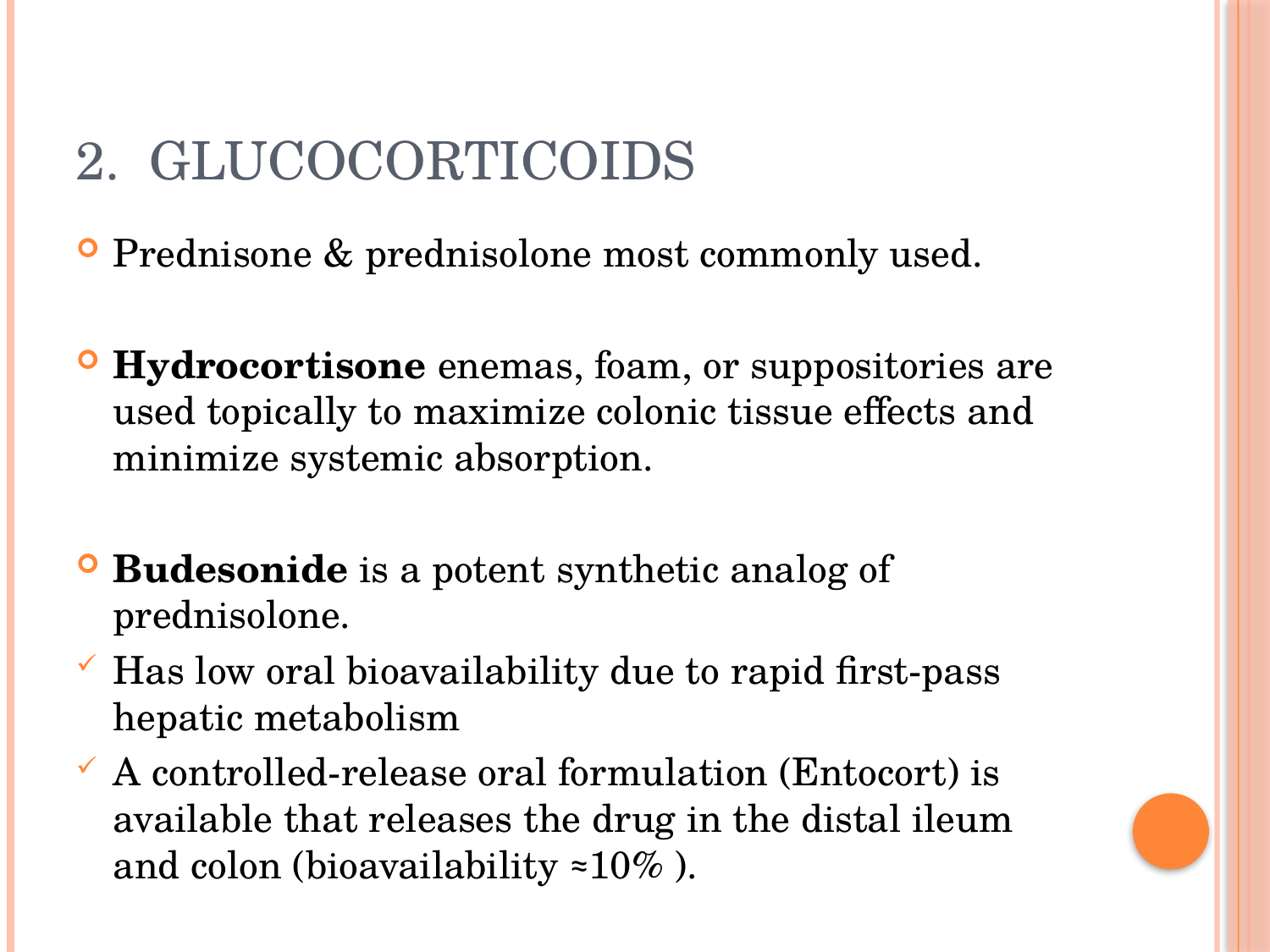

# 2.  GLUCOCORTICOIDS
Prednisone & prednisolone most commonly used.

Hydrocortisone enemas, foam, or suppositories are used topically to maximize colonic tissue effects and minimize systemic absorption.

Budesonide is a potent synthetic analog of prednisolone.
Has low oral bioavailability due to rapid first-pass hepatic metabolism
A controlled-release oral formulation (Entocort) is available that releases the drug in the distal ileum and colon (bioavailability ≈10% ).